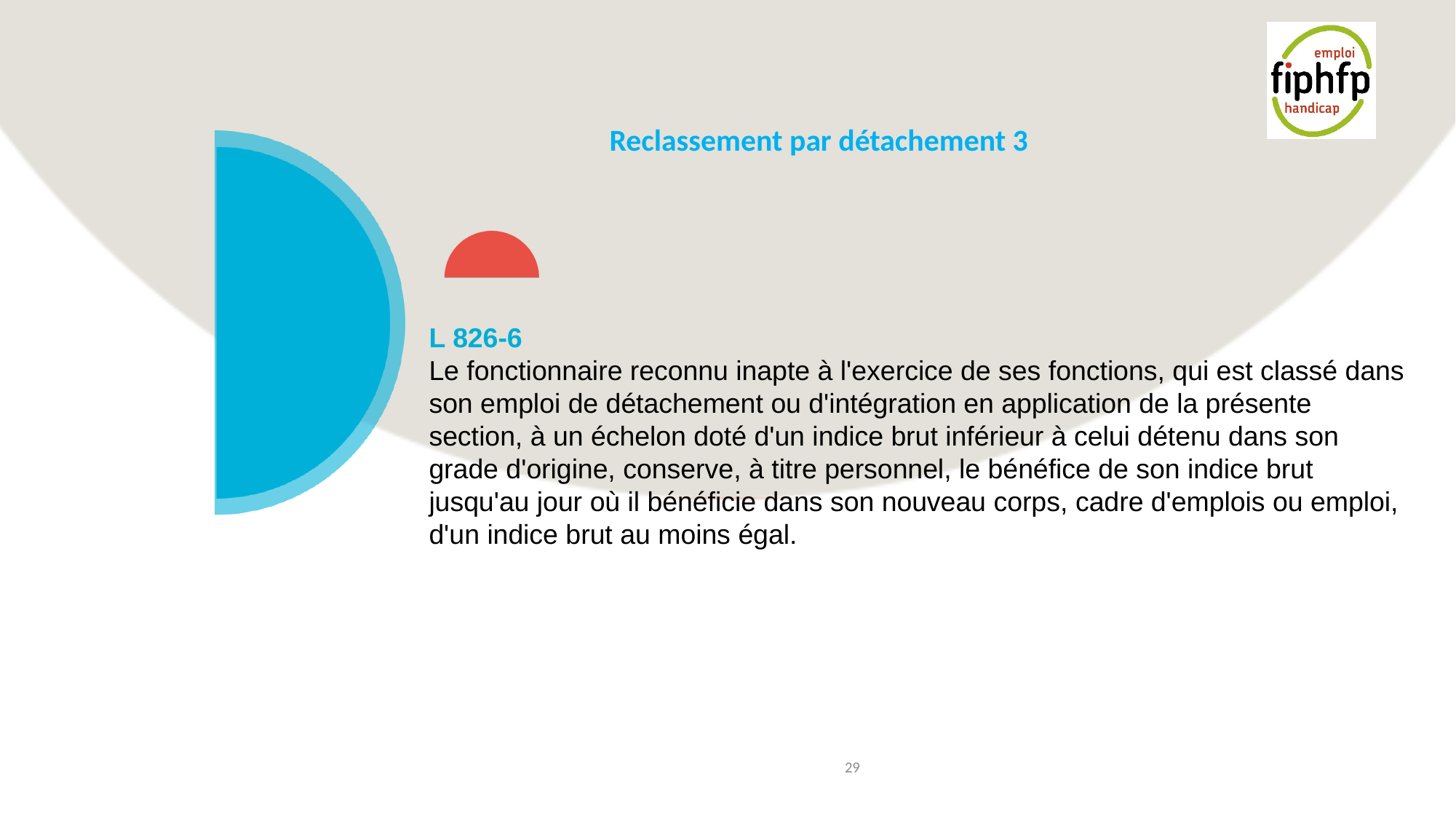

# Reclassement par détachement 3
L 826-6
Le fonctionnaire reconnu inapte à l'exercice de ses fonctions, qui est classé dans son emploi de détachement ou d'intégration en application de la présente section, à un échelon doté d'un indice brut inférieur à celui détenu dans son grade d'origine, conserve, à titre personnel, le bénéfice de son indice brut jusqu'au jour où il bénéficie dans son nouveau corps, cadre d'emplois ou emploi, d'un indice brut au moins égal.
29